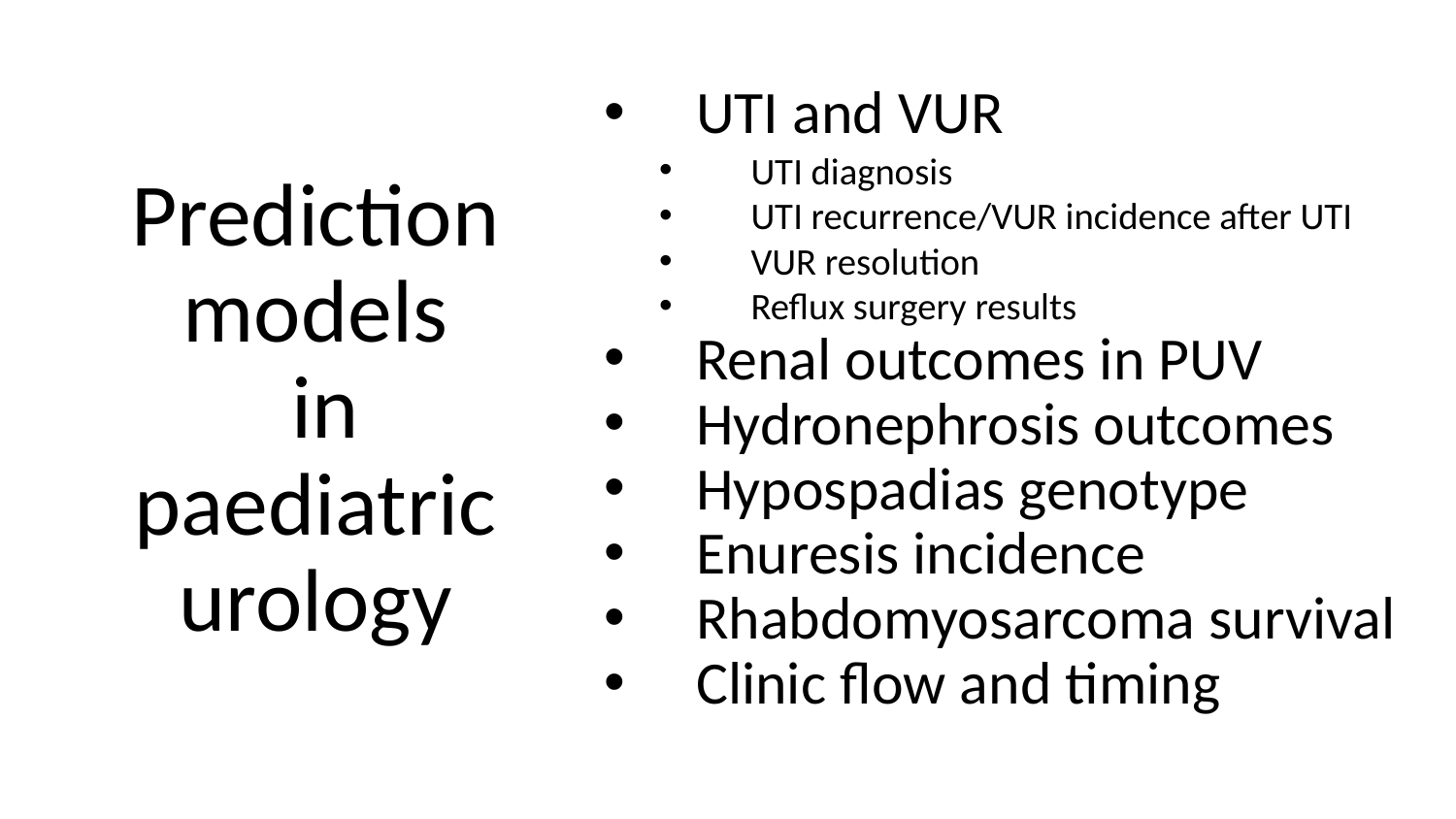

# Prediction models in paediatric urology
UTI and VUR
UTI diagnosis
UTI recurrence/VUR incidence after UTI
VUR resolution
Reflux surgery results
Renal outcomes in PUV
Hydronephrosis outcomes
Hypospadias genotype
Enuresis incidence
Rhabdomyosarcoma survival
Clinic flow and timing